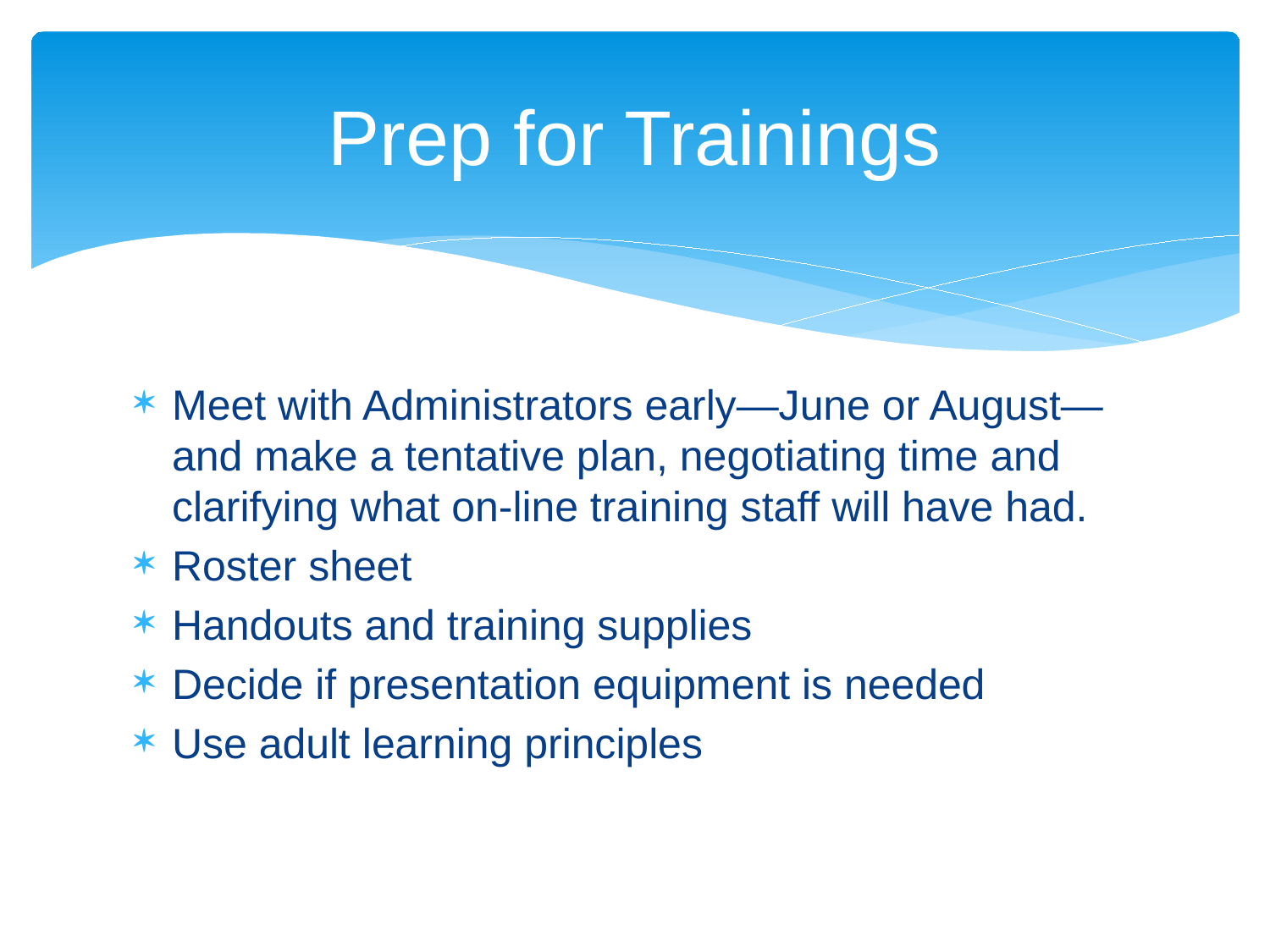

# Prep for Trainings
Meet with Administrators early—June or August—and make a tentative plan, negotiating time and clarifying what on-line training staff will have had.
Roster sheet
Handouts and training supplies
Decide if presentation equipment is needed
Use adult learning principles